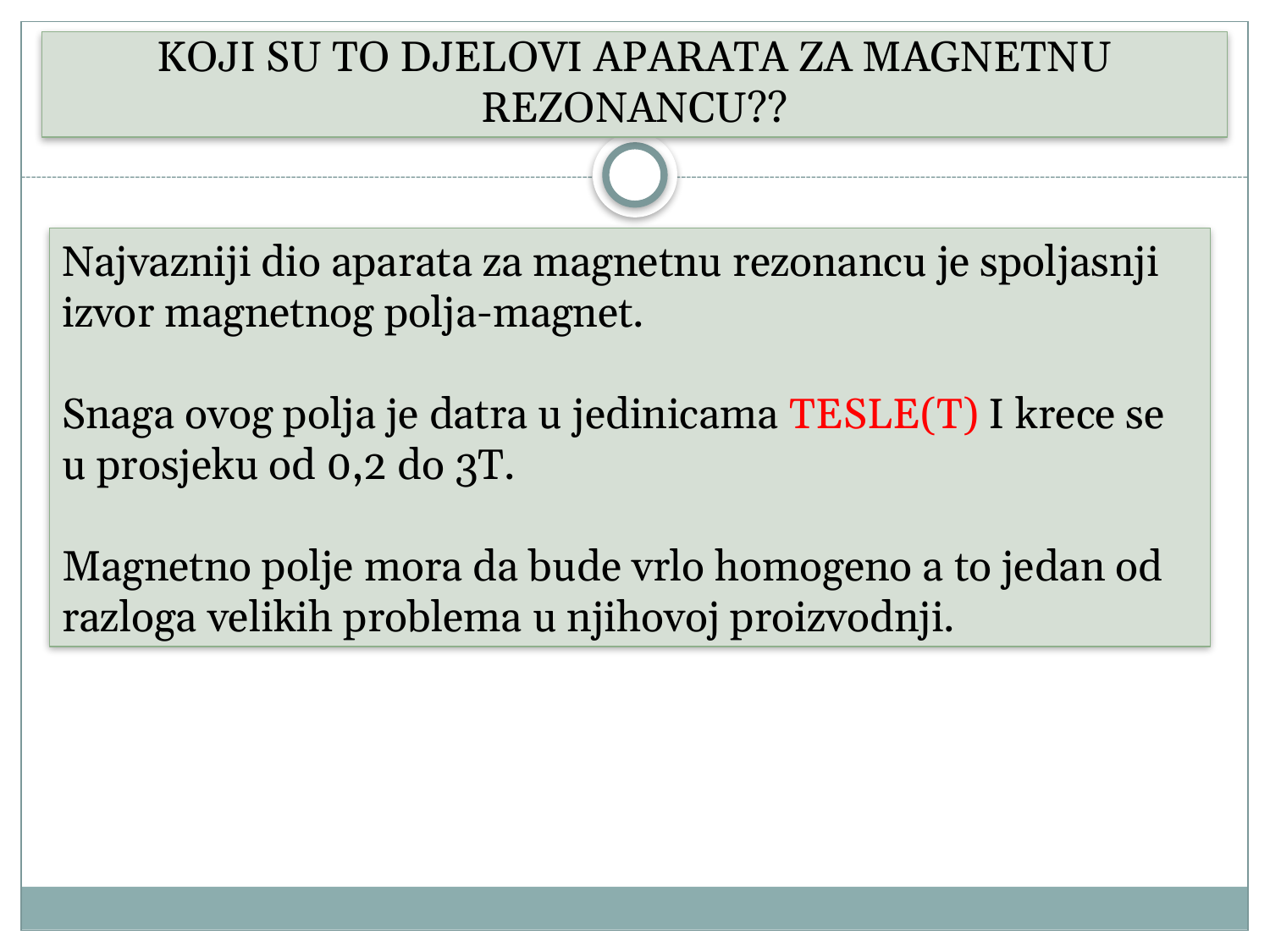

# KOJI SU TO DJELOVI APARATA ZA MAGNETNU REZONANCU??
Najvazniji dio aparata za magnetnu rezonancu je spoljasnji izvor magnetnog polja-magnet.

Snaga ovog polja je datra u jedinicama TESLE(T) I krece se u prosjeku od 0,2 do 3T.

Magnetno polje mora da bude vrlo homogeno a to jedan od razloga velikih problema u njihovoj proizvodnji.